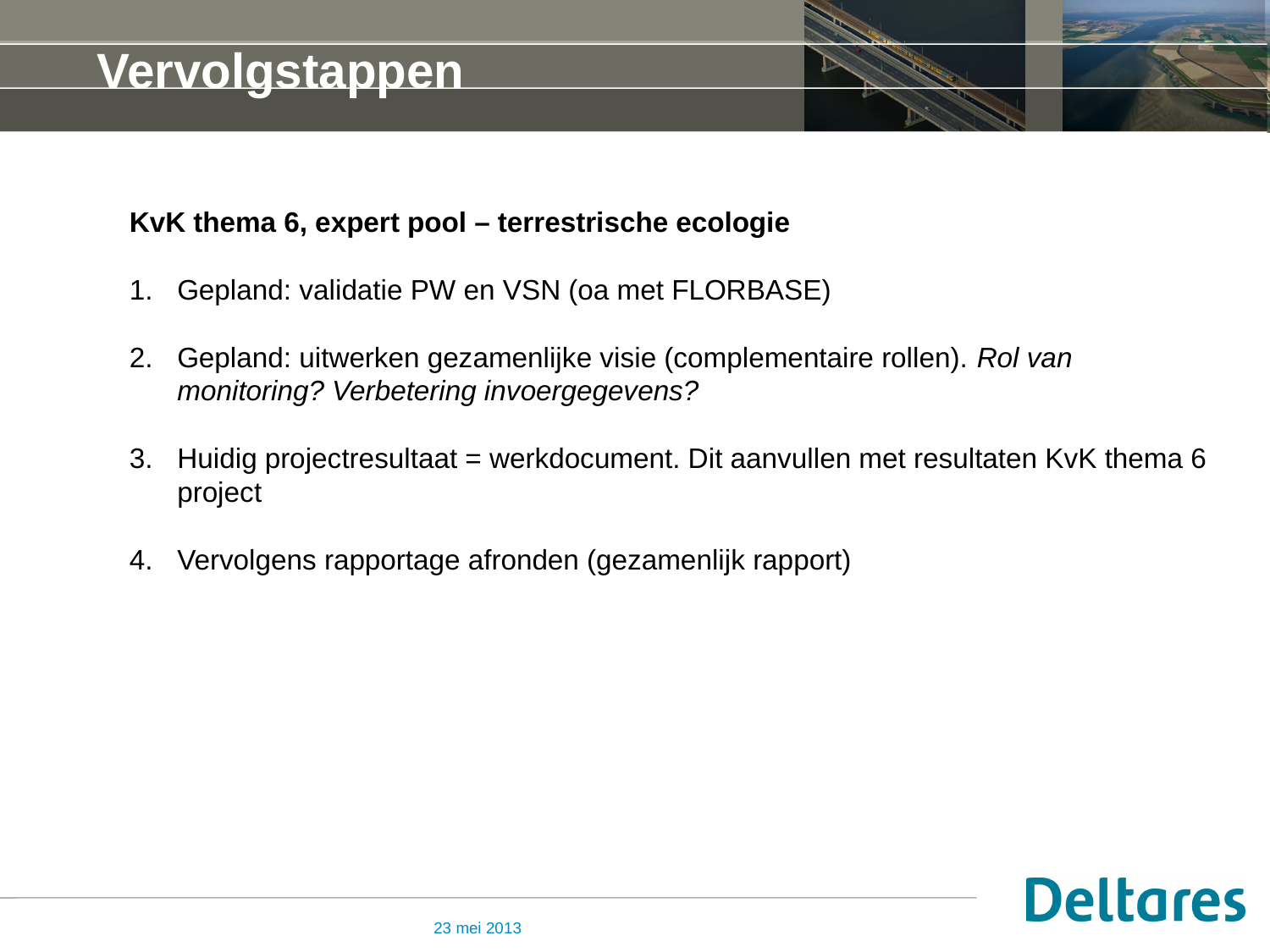

# Vervolgstappen
KvK thema 6, expert pool – terrestrische ecologie

Gepland: validatie PW en VSN (oa met FLORBASE)

Gepland: uitwerken gezamenlijke visie (complementaire rollen). Rol van monitoring? Verbetering invoergegevens?

Huidig projectresultaat = werkdocument. Dit aanvullen met resultaten KvK thema 6 project

Vervolgens rapportage afronden (gezamenlijk rapport)

23 mei 2013